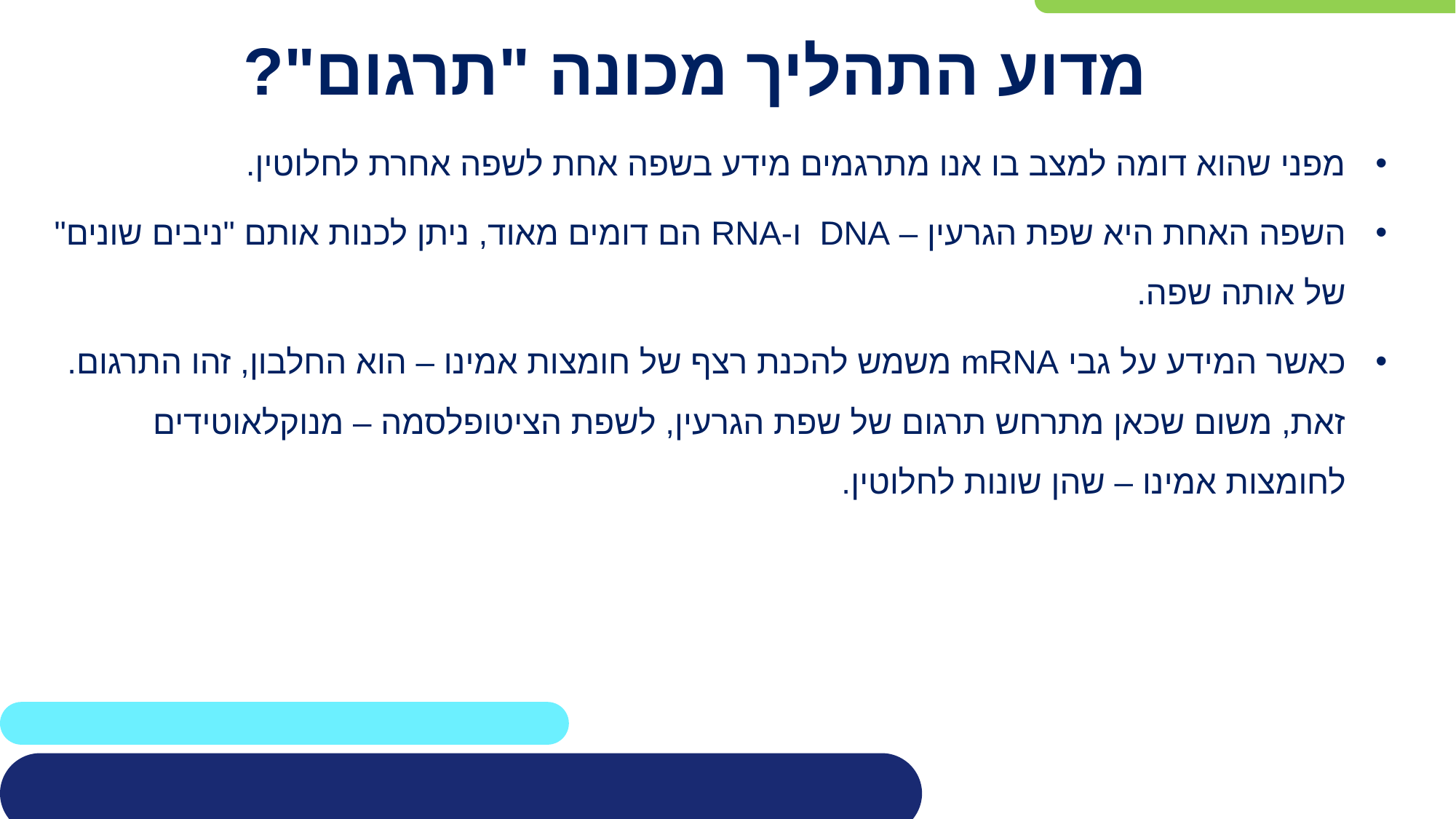

# מדוע התהליך מכונה "תרגום"?
מפני שהוא דומה למצב בו אנו מתרגמים מידע בשפה אחת לשפה אחרת לחלוטין.
השפה האחת היא שפת הגרעין – DNA  ו-RNA הם דומים מאוד, ניתן לכנות אותם "ניבים שונים" של אותה שפה.
כאשר המידע על גבי mRNA משמש להכנת רצף של חומצות אמינו – הוא החלבון, זהו התרגום. זאת, משום שכאן מתרחש תרגום של שפת הגרעין, לשפת הציטופלסמה – מנוקלאוטידים לחומצות אמינו – שהן שונות לחלוטין.